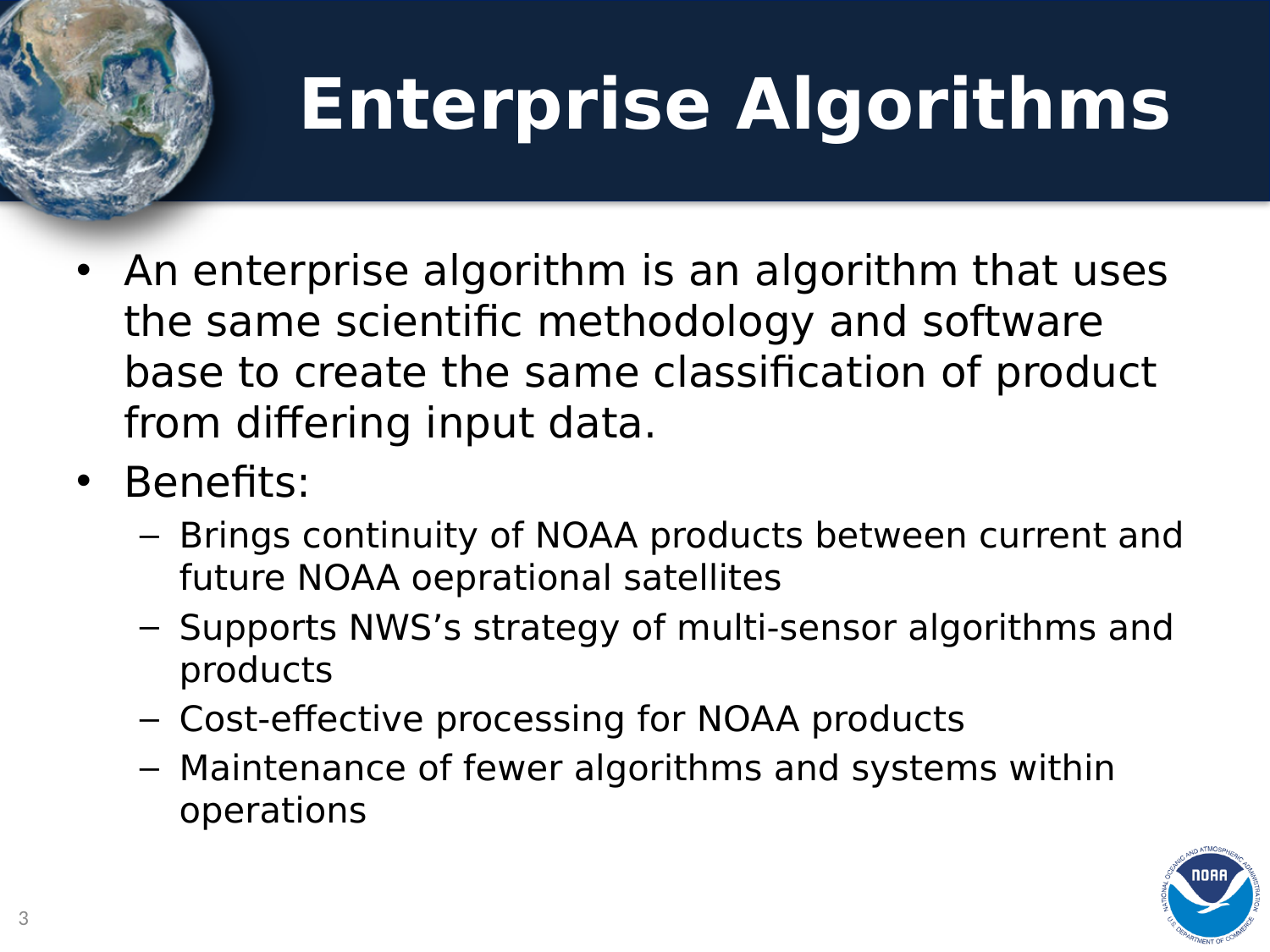

# Enterprise Algorithms
An enterprise algorithm is an algorithm that uses the same scientific methodology and software base to create the same classification of product from differing input data.
Benefits:
Brings continuity of NOAA products between current and future NOAA oeprational satellites
Supports NWS’s strategy of multi-sensor algorithms and products
Cost-effective processing for NOAA products
Maintenance of fewer algorithms and systems within operations
3